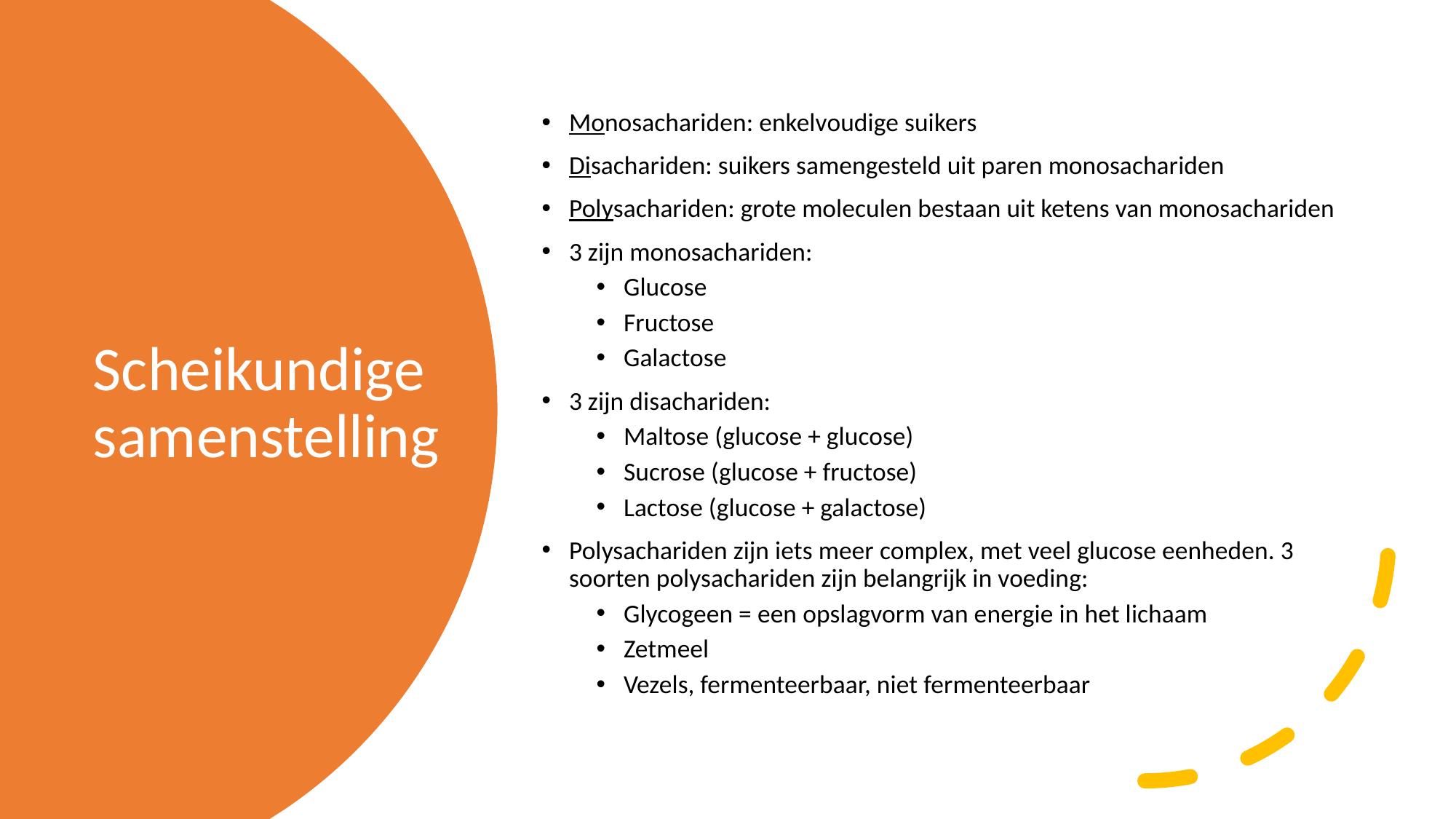

Monosachariden: enkelvoudige suikers
Disachariden: suikers samengesteld uit paren monosachariden
Polysachariden: grote moleculen bestaan uit ketens van monosachariden
3 zijn monosachariden:
Glucose
Fructose
Galactose
3 zijn disachariden:
Maltose (glucose + glucose)
Sucrose (glucose + fructose)
Lactose (glucose + galactose)
Polysachariden zijn iets meer complex, met veel glucose eenheden. 3 soorten polysachariden zijn belangrijk in voeding:
Glycogeen = een opslagvorm van energie in het lichaam
Zetmeel
Vezels, fermenteerbaar, niet fermenteerbaar
# Scheikundige samenstelling